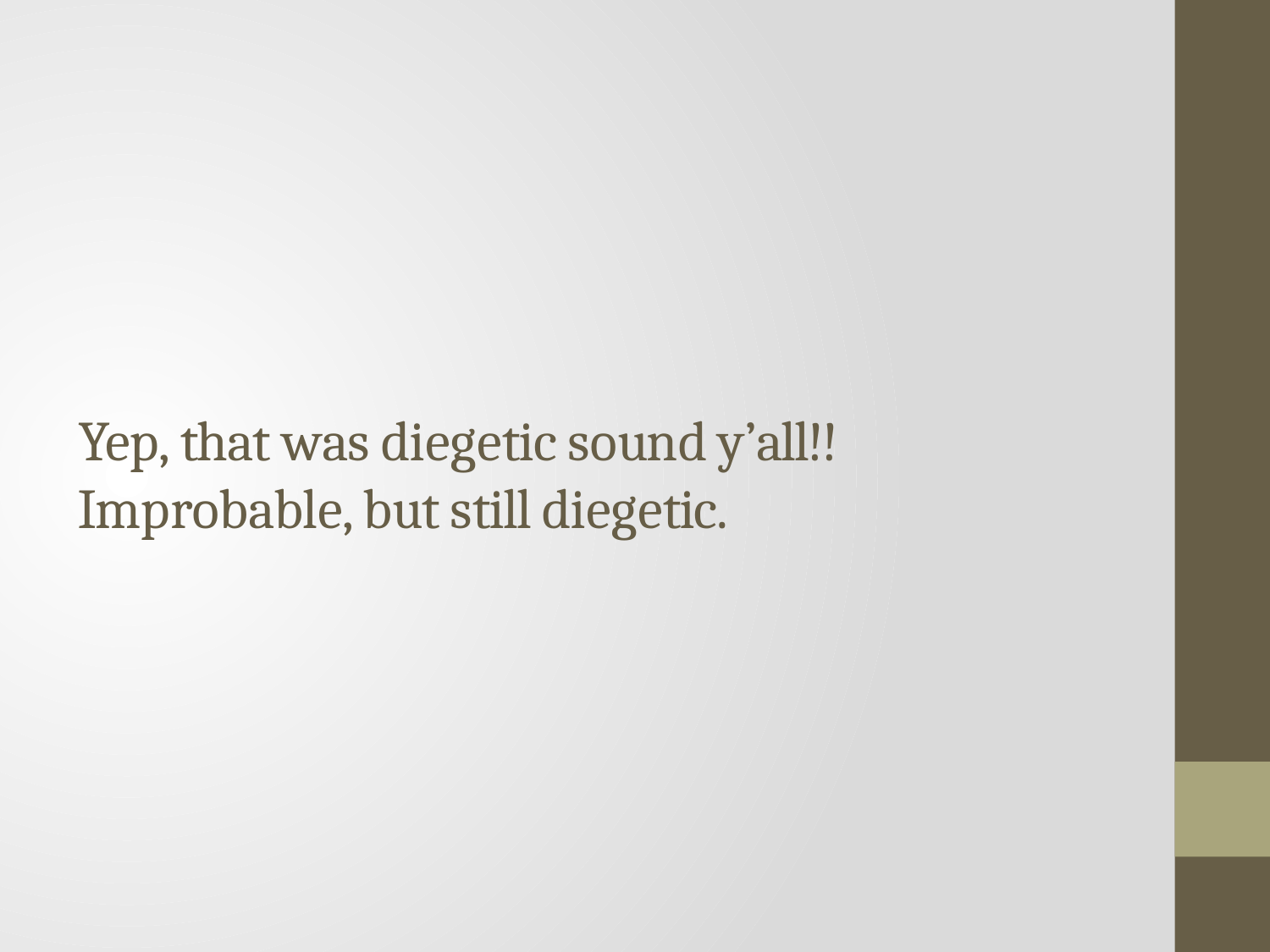

# Yep, that was diegetic sound y’all!!   Improbable, but still diegetic.